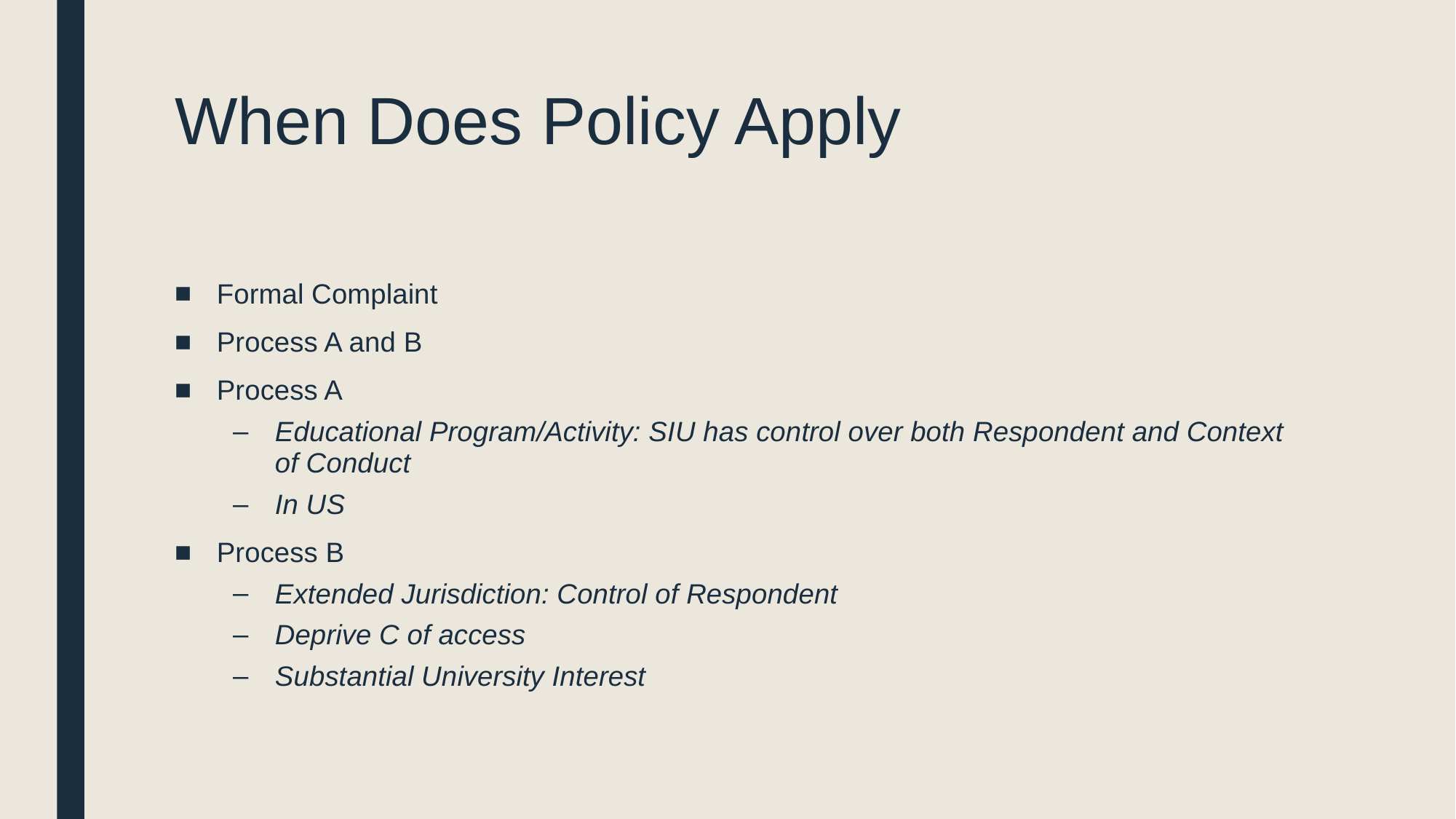

# When Does Policy Apply
Formal Complaint
Process A and B
Process A
Educational Program/Activity: SIU has control over both Respondent and Context of Conduct
In US
Process B
Extended Jurisdiction: Control of Respondent
Deprive C of access
Substantial University Interest